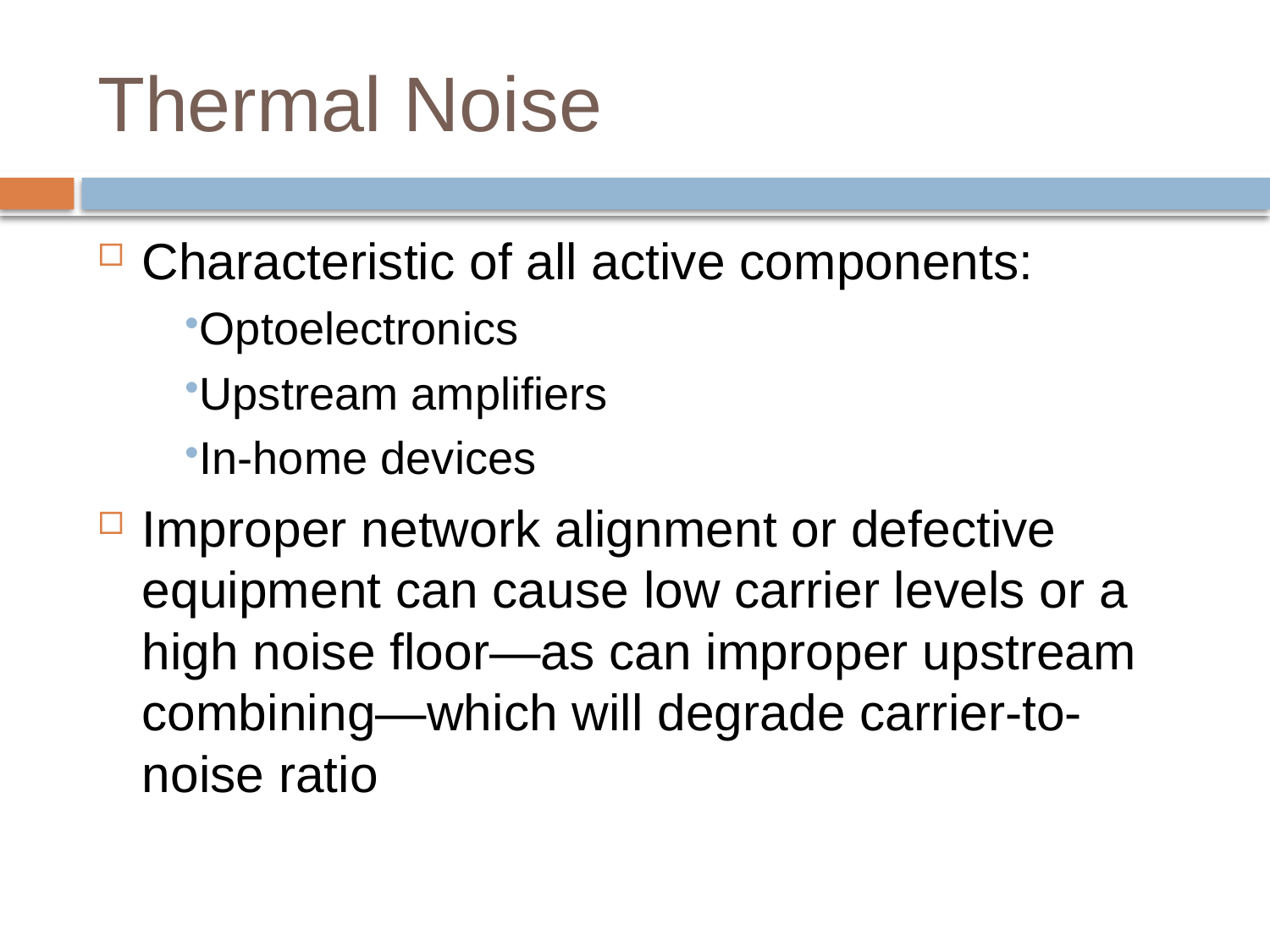

# Thermal Noise

Characteristic of all active components:
Optoelectronics
Upstream amplifiers
In-home devices
Improper network alignment or defective equipment can cause low carrier levels or a high noise floor—as can improper upstream combining—which will degrade carrier-to-noise ratio